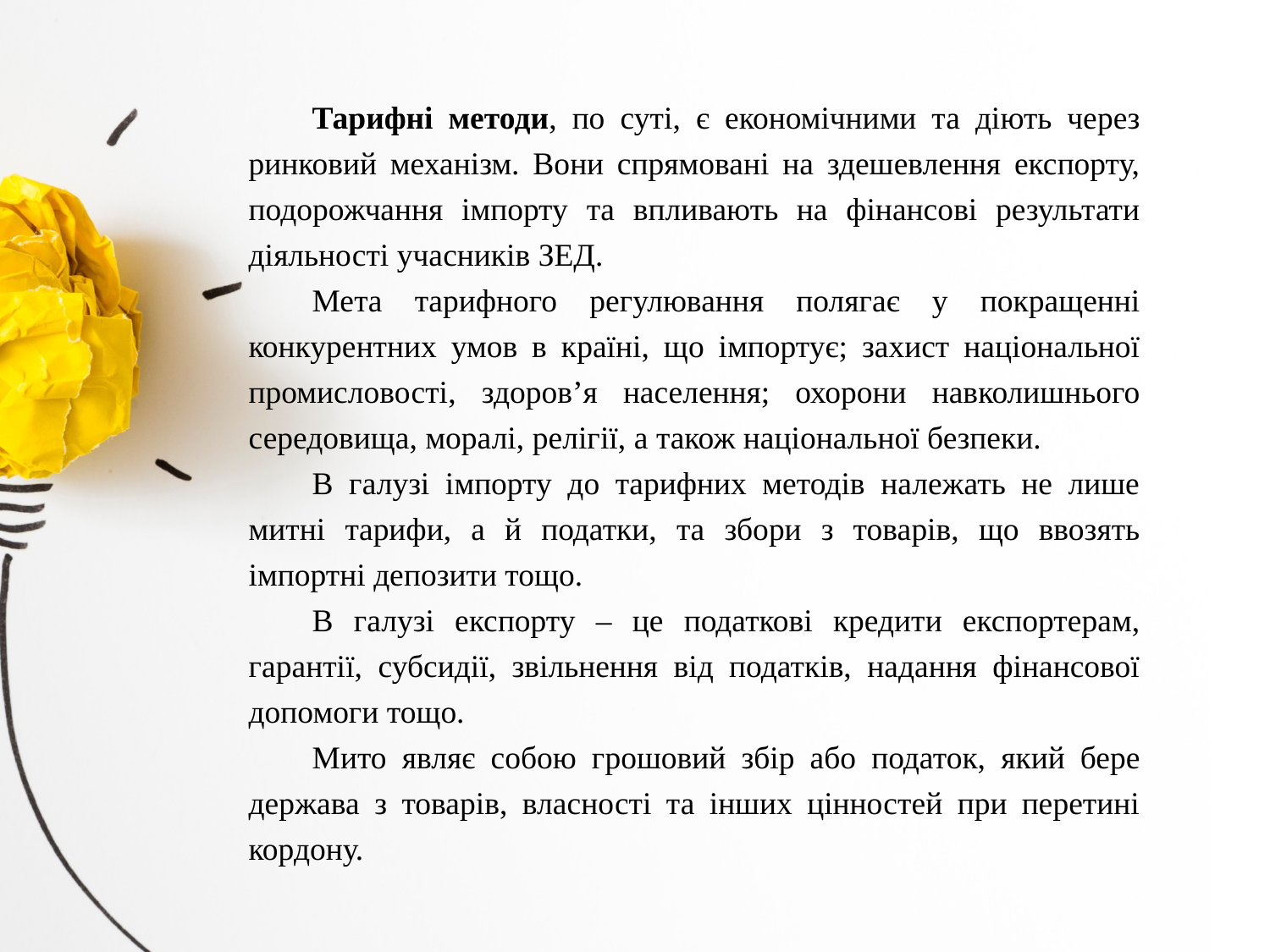

Тарифні методи, по суті, є економічними та діють через ринковий механізм. Вони спрямовані на здешевлення експорту, подорожчання імпорту та впливають на фінансові результати діяльності учасників ЗЕД.
Мета тарифного регулювання полягає у покращенні конкурентних умов в країні, що імпортує; захист національної промисловості, здоров’я населення; охорони навколишнього середовища, моралі, релігії, а також національної безпеки.
В галузі імпорту до тарифних методів належать не лише митні тарифи, а й податки, та збори з товарів, що ввозять імпортні депозити тощо.
В галузі експорту – це податкові кредити експортерам, гарантії, субсидії, звільнення від податків, надання фінансової допомоги тощо.
Мито являє собою грошовий збір або податок, який бере держава з товарів, власності та інших цінностей при перетині кордону.